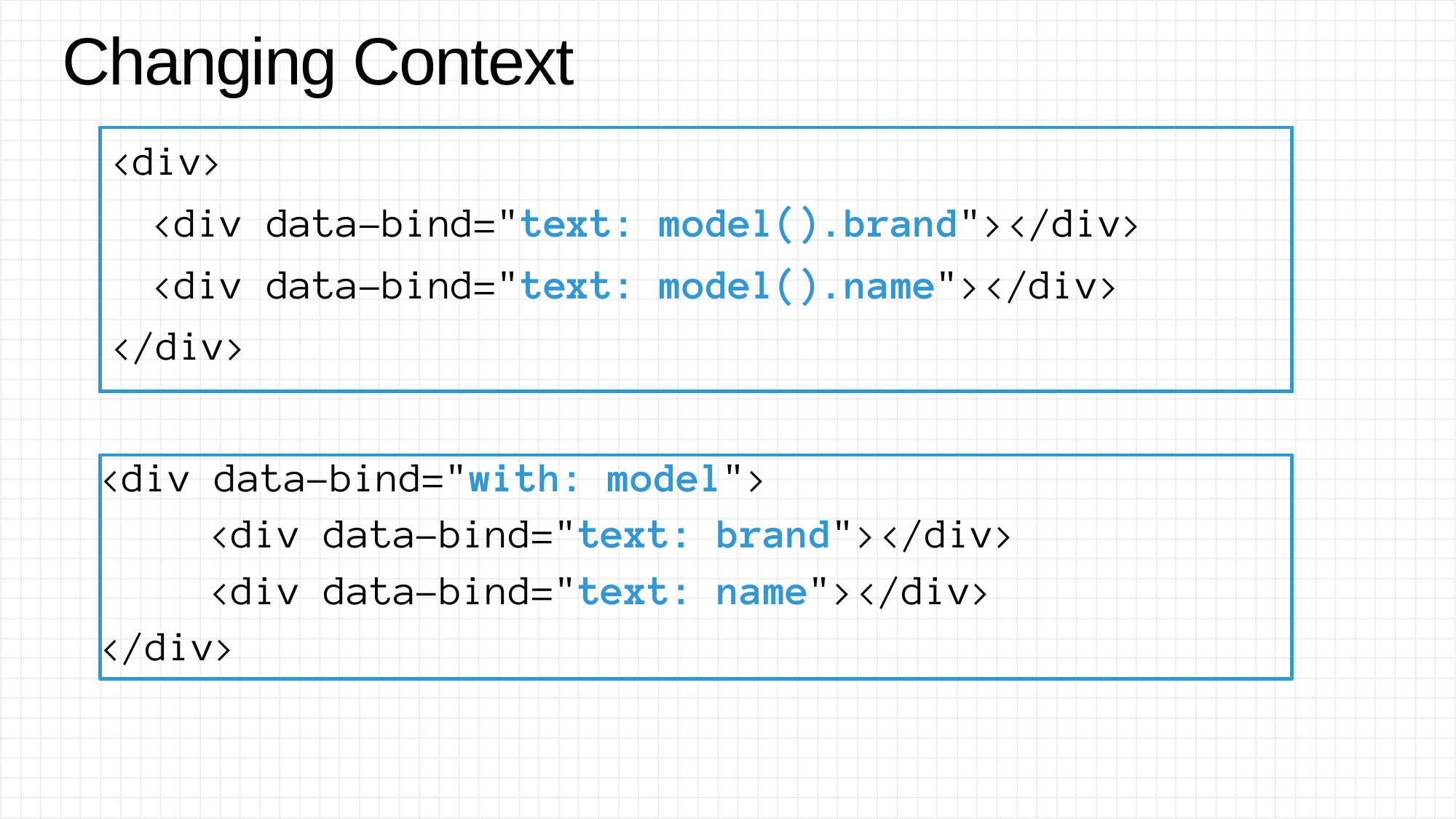

# Changing Context
<div>
	<div data-bind="text: model().brand"></div>
	<div data-bind="text: model().name"></div>
</div>
<div data-bind="with: model">
	<div data-bind="text: brand"></div>
	<div data-bind="text: name"></div>
</div>